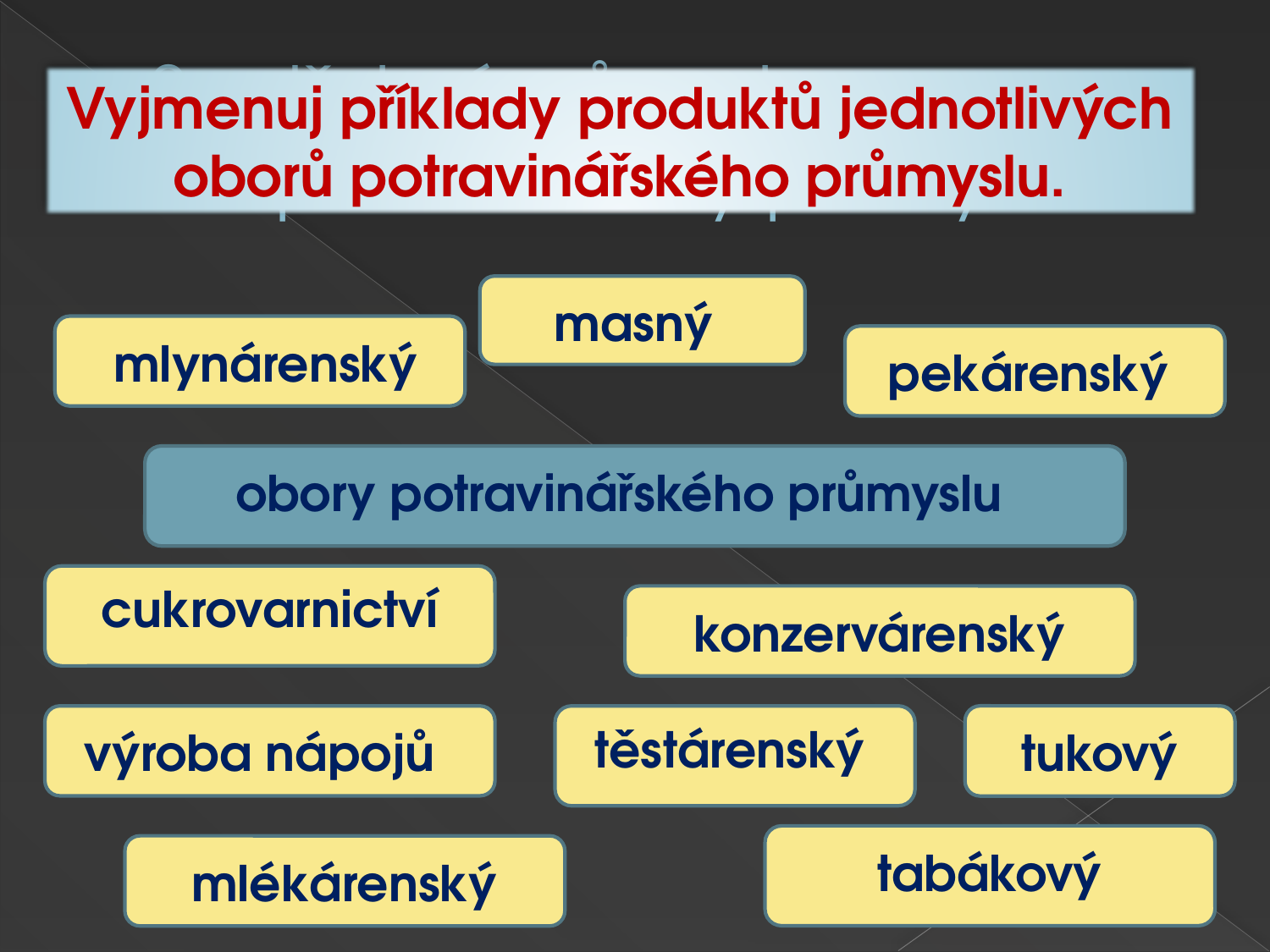

# Spotřební průmysl potravinářský průmysl
Vyjmenuj příklady produktů jednotlivých oborů potravinářského průmyslu.

masný

mlynárenský

pekárenský

obory potravinářského průmyslu

cukrovarnictví

konzervárenský

výroba nápojů

těstárenský

tukový

tabákový

mlékárenský